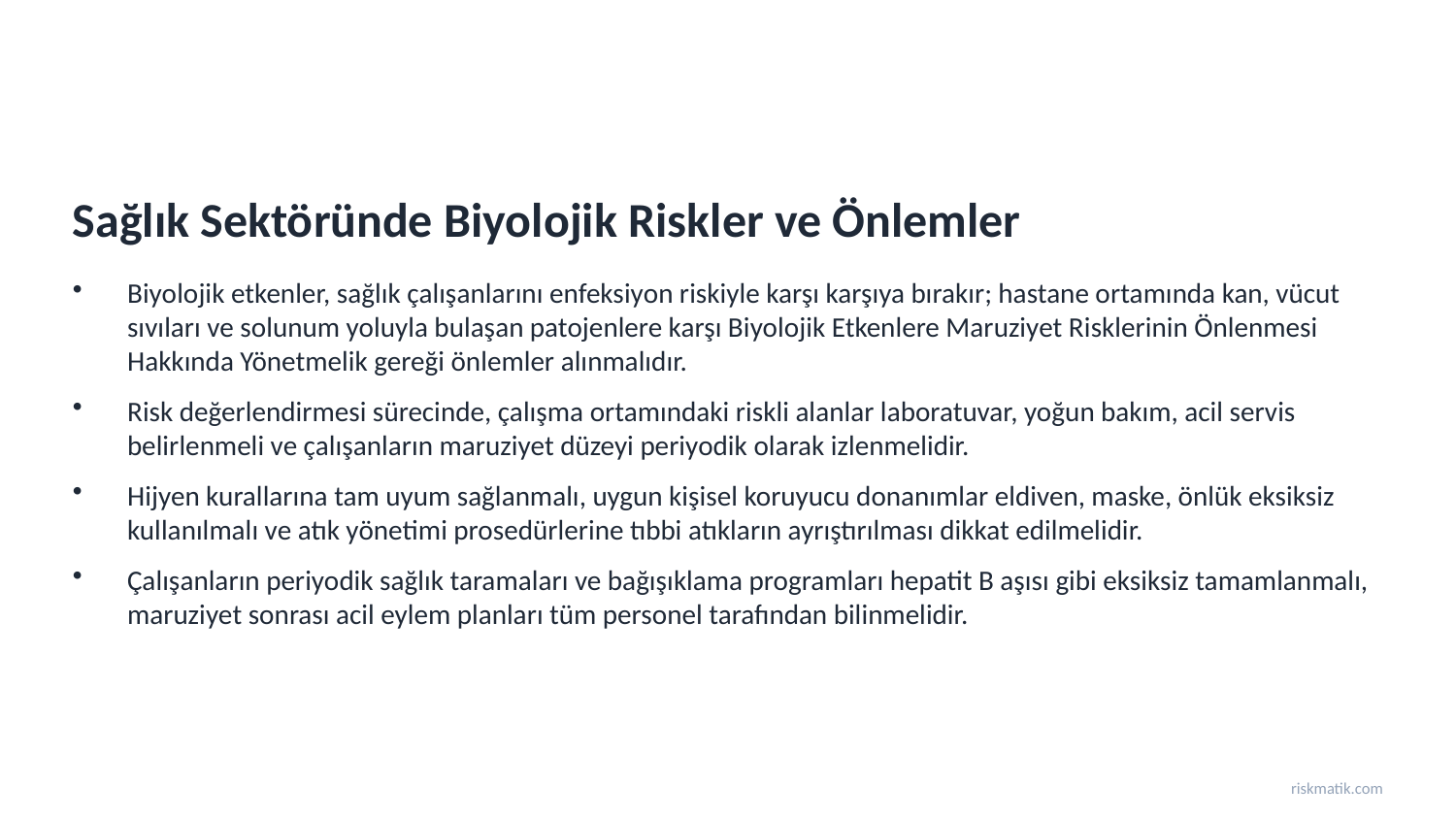

Sağlık Sektöründe Biyolojik Riskler ve Önlemler
Biyolojik etkenler, sağlık çalışanlarını enfeksiyon riskiyle karşı karşıya bırakır; hastane ortamında kan, vücut sıvıları ve solunum yoluyla bulaşan patojenlere karşı Biyolojik Etkenlere Maruziyet Risklerinin Önlenmesi Hakkında Yönetmelik gereği önlemler alınmalıdır.
Risk değerlendirmesi sürecinde, çalışma ortamındaki riskli alanlar laboratuvar, yoğun bakım, acil servis belirlenmeli ve çalışanların maruziyet düzeyi periyodik olarak izlenmelidir.
Hijyen kurallarına tam uyum sağlanmalı, uygun kişisel koruyucu donanımlar eldiven, maske, önlük eksiksiz kullanılmalı ve atık yönetimi prosedürlerine tıbbi atıkların ayrıştırılması dikkat edilmelidir.
Çalışanların periyodik sağlık taramaları ve bağışıklama programları hepatit B aşısı gibi eksiksiz tamamlanmalı, maruziyet sonrası acil eylem planları tüm personel tarafından bilinmelidir.
riskmatik.com